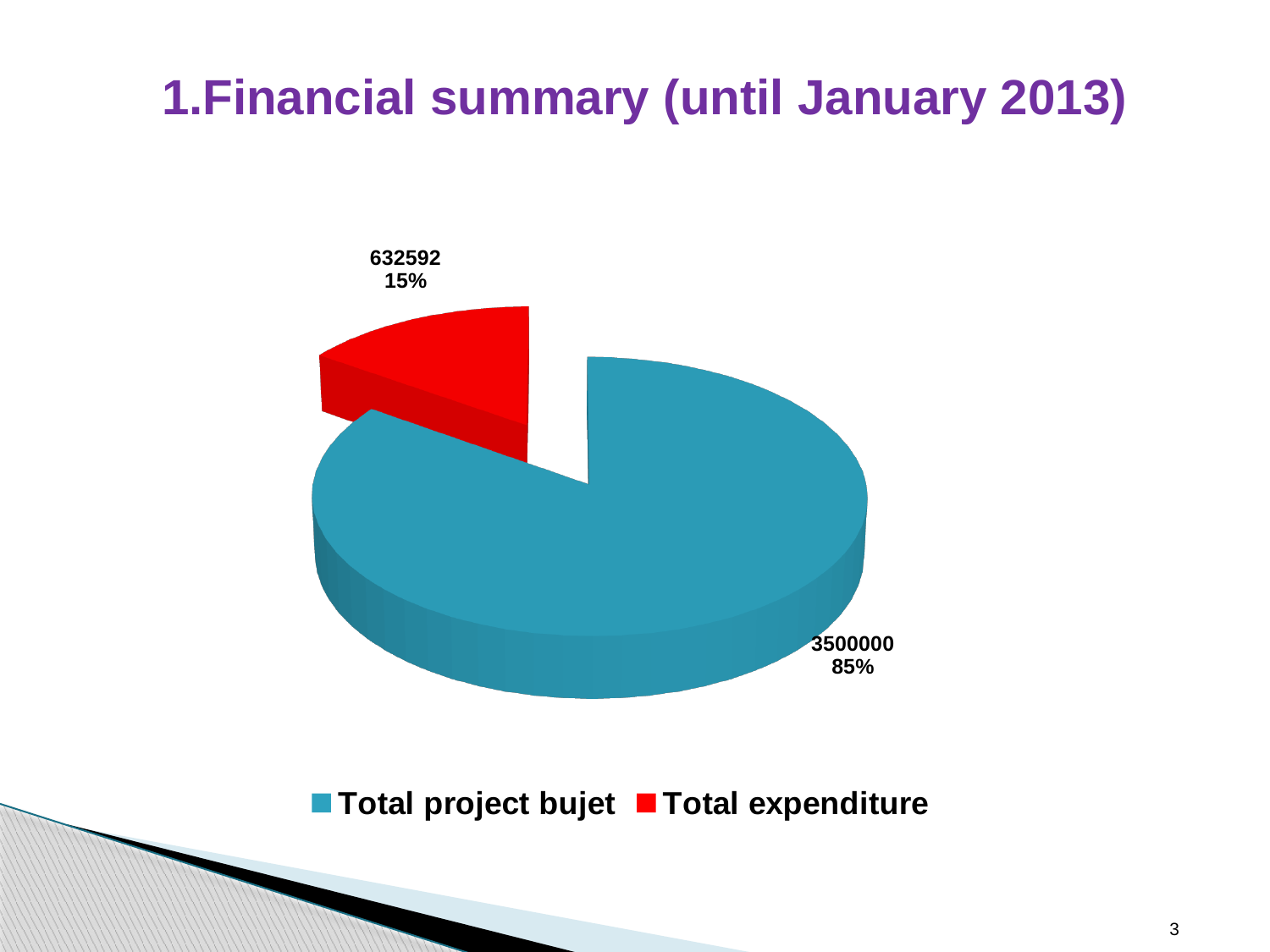

# 1.Financial summary (until January 2013)

[unsupported chart]

3